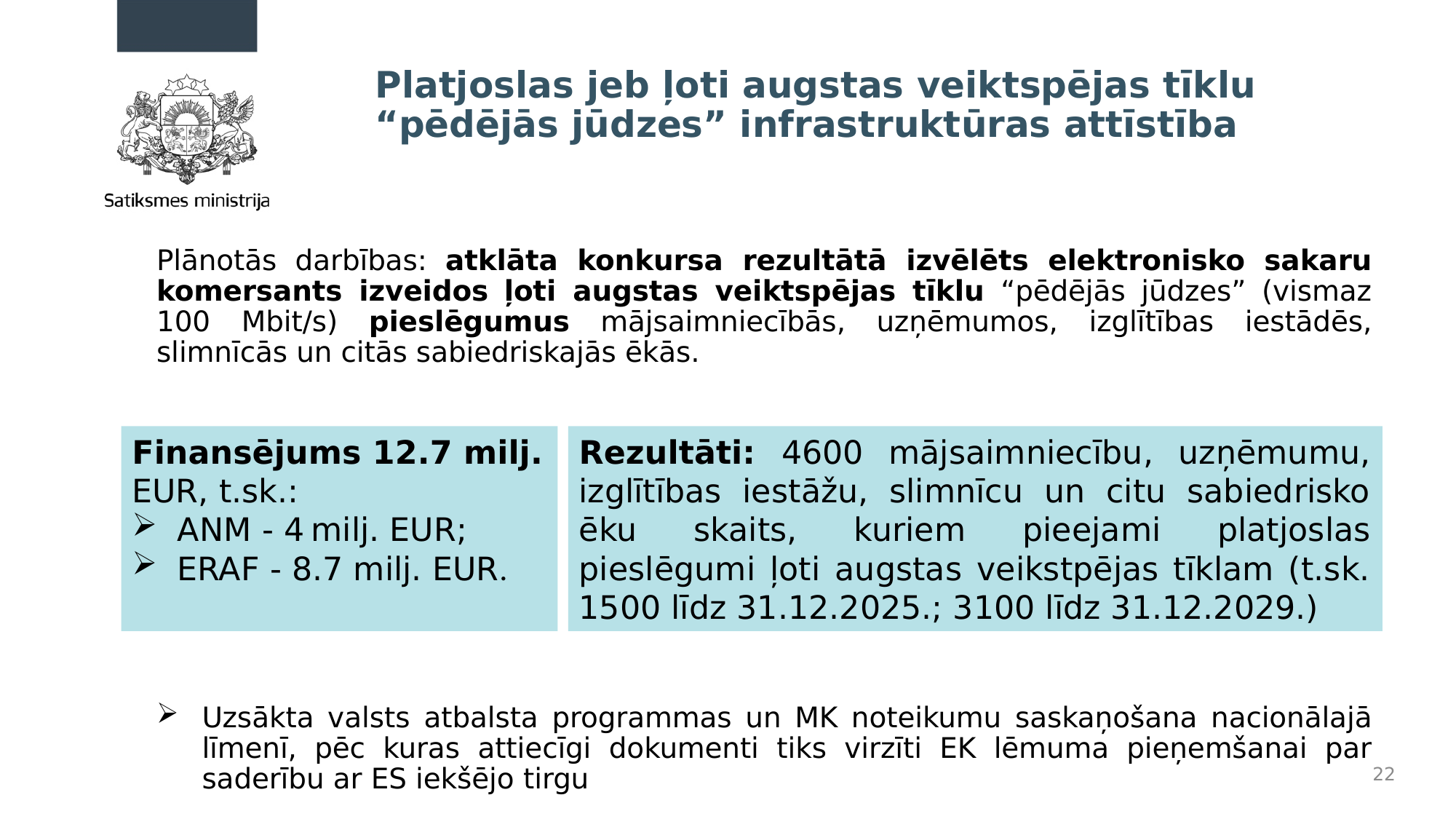

# Platjoslas jeb ļoti augstas veiktspējas tīklu “pēdējās jūdzes” infrastruktūras attīstība
Plānotās darbības: atklāta konkursa rezultātā izvēlēts elektronisko sakaru komersants izveidos ļoti augstas veiktspējas tīklu “pēdējās jūdzes” (vismaz 100 Mbit/s) pieslēgumus mājsaimniecībās, uzņēmumos, izglītības iestādēs, slimnīcās un citās sabiedriskajās ēkās.

Uzsākta valsts atbalsta programmas un MK noteikumu saskaņošana nacionālajā līmenī, pēc kuras attiecīgi dokumenti tiks virzīti EK lēmuma pieņemšanai par saderību ar ES iekšējo tirgu
Finansējums 12.7 milj. EUR, t.sk.:
ANM - 4 milj. EUR;
ERAF - 8.7 milj. EUR.

Rezultāti: 4600 mājsaimniecību, uzņēmumu, izglītības iestāžu, slimnīcu un citu sabiedrisko ēku skaits, kuriem pieejami platjoslas pieslēgumi ļoti augstas veikstpējas tīklam (t.sk. 1500 līdz 31.12.2025.; 3100 līdz 31.12.2029.)
22